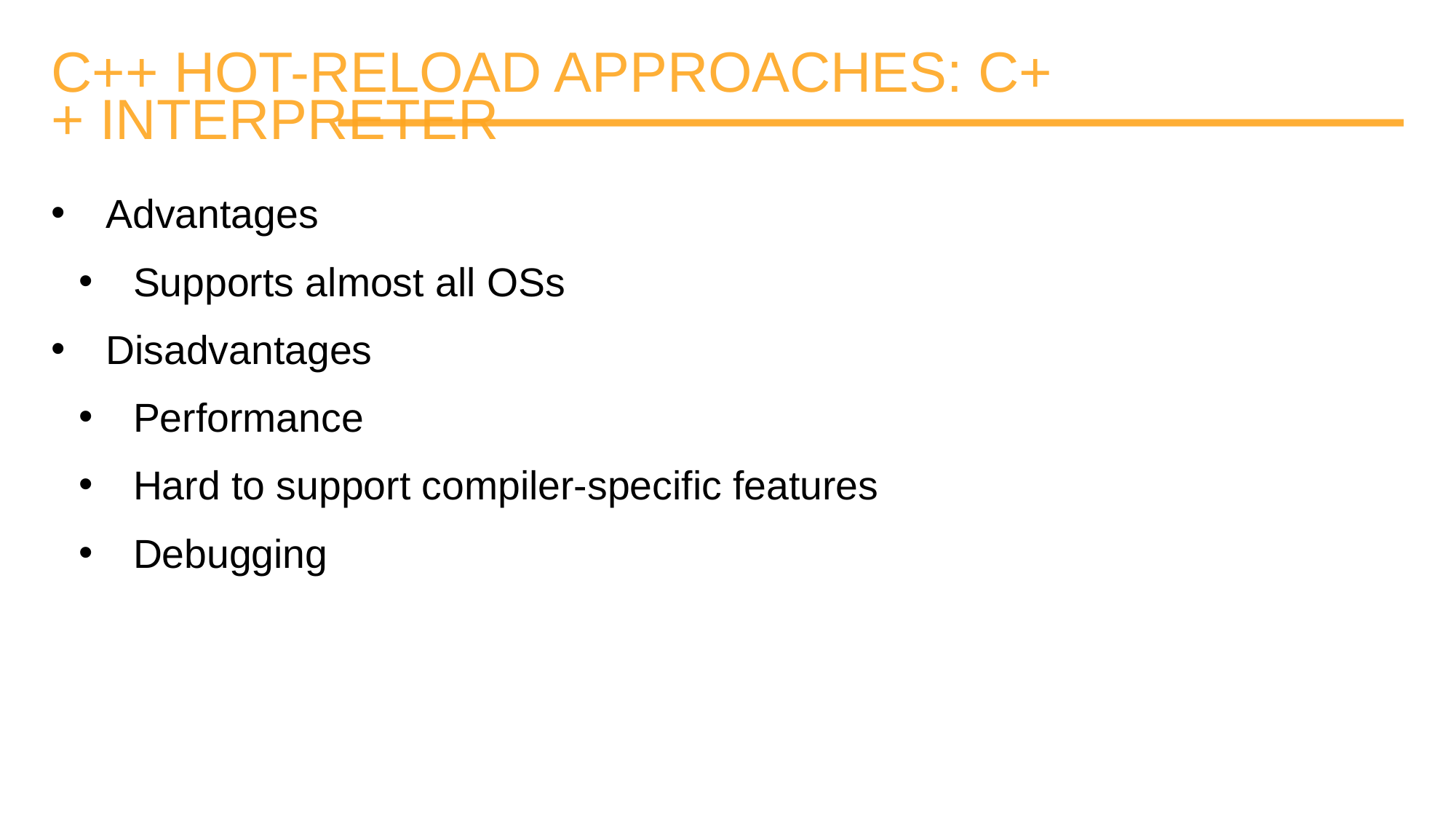

C++ HOT-RELOAD APPROACHES: C++ INTERPRETER

Advantages
Supports almost all OSs
Disadvantages
Performance
Hard to support compiler-specific features
Debugging